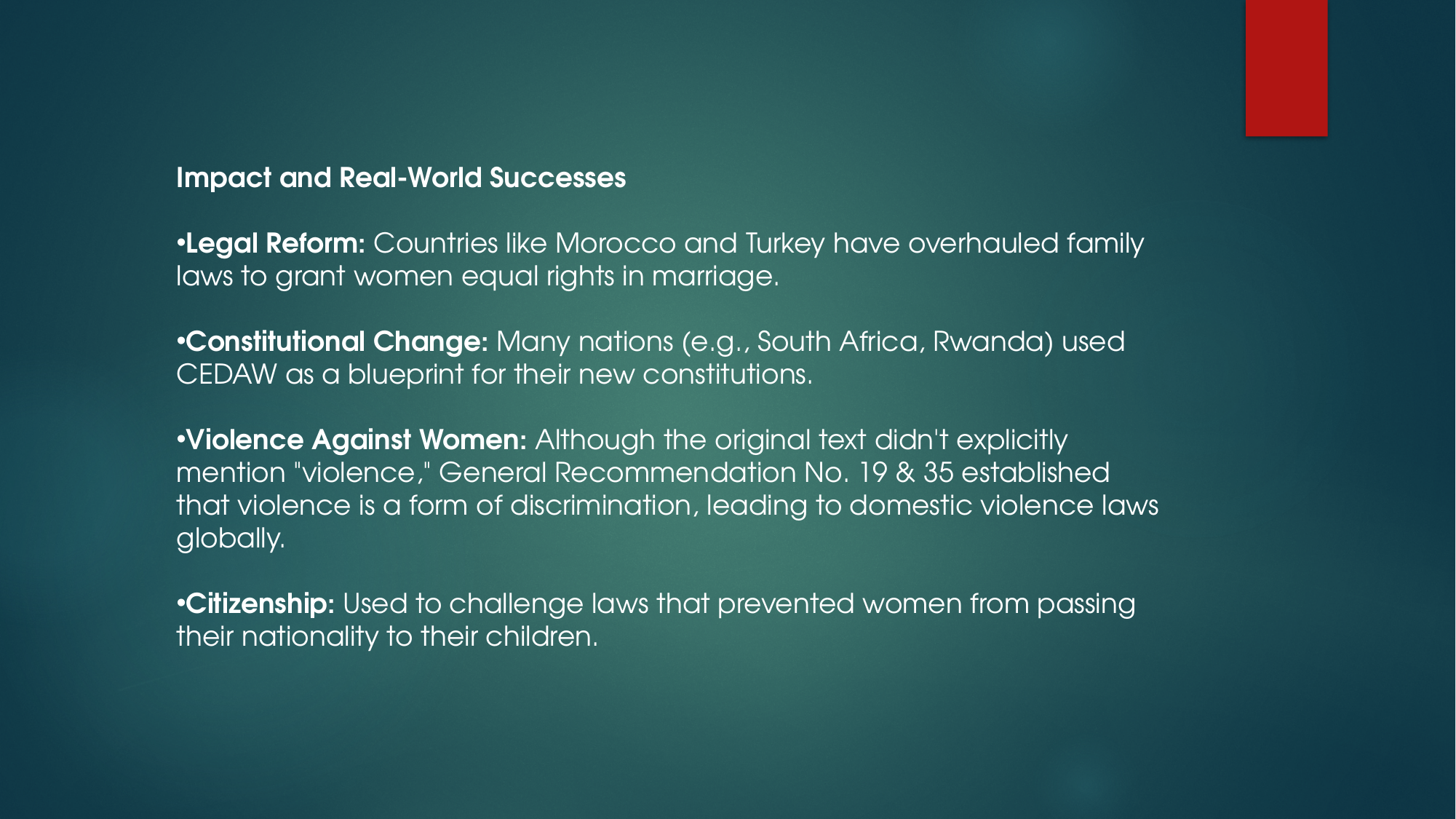

Impact and Real-World Successes

Legal Reform: Countries like Morocco and Turkey have overhauled family laws to grant women equal rights in marriage.

Constitutional Change: Many nations (e.g., South Africa, Rwanda) used CEDAW as a blueprint for their new constitutions.

Violence Against Women: Although the original text didn't explicitly mention "violence," General Recommendation No. 19 & 35 established that violence is a form of discrimination, leading to domestic violence laws globally.

Citizenship: Used to challenge laws that prevented women from passing their nationality to their children.